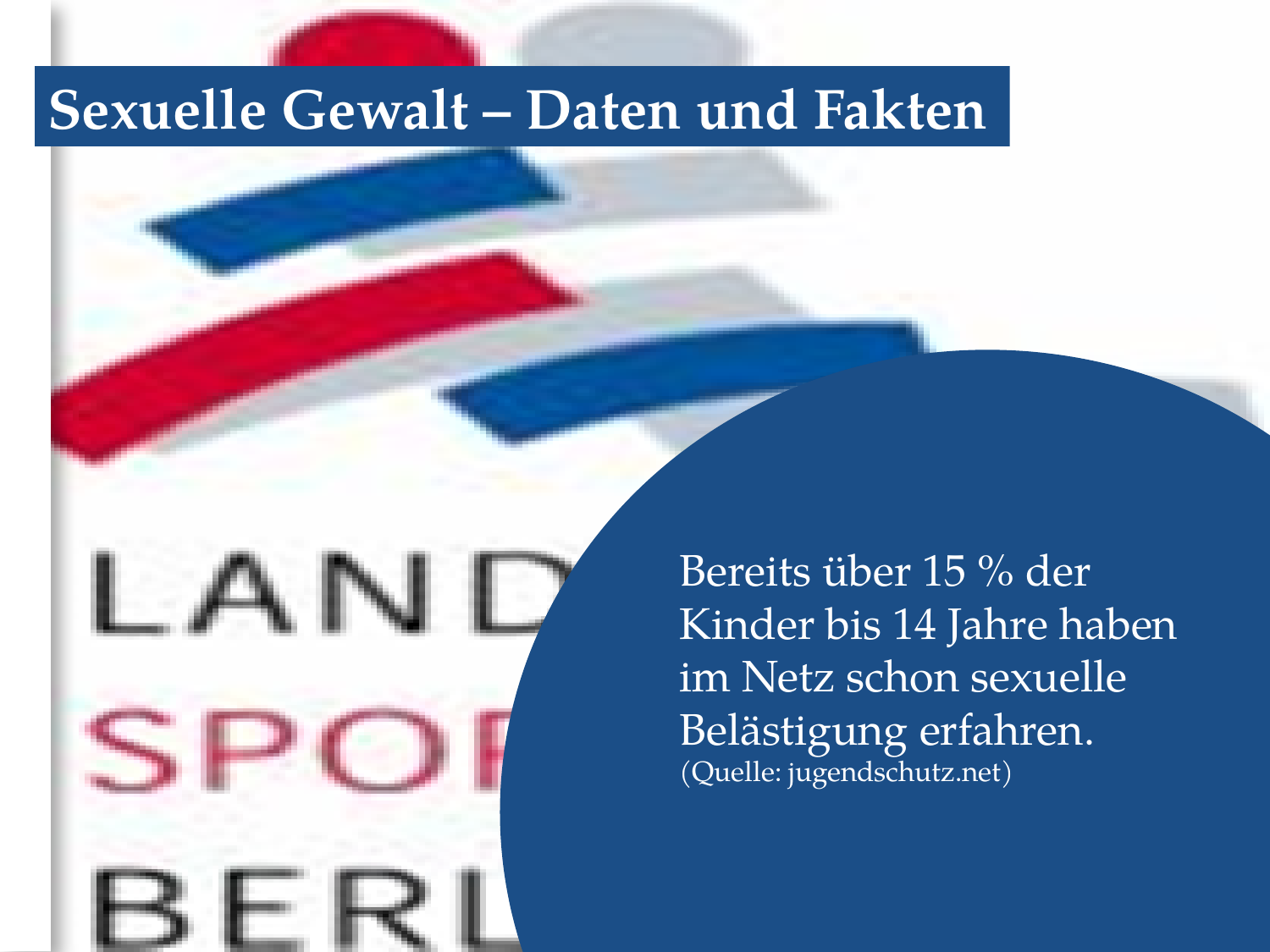

Sexuelle Gewalt – Daten und Fakten

Bereits über 15 % der Kinder bis 14 Jahre haben im Netz schon sexuelle Belästigung erfahren.
(Quelle: jugendschutz.net)